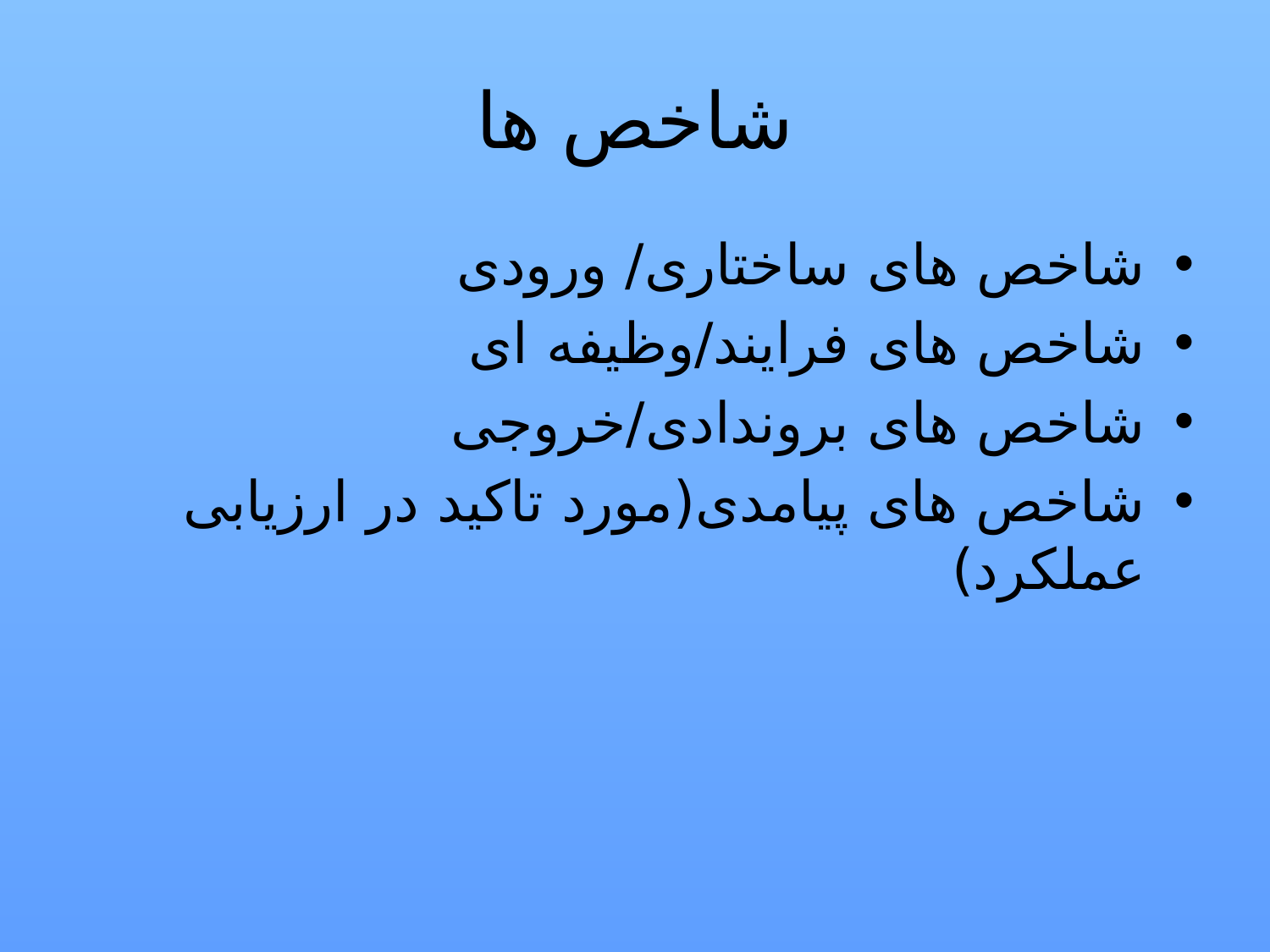

# شاخص ها
شاخص های ساختاری/ ورودی
شاخص های فرایند/وظیفه ای
شاخص های بروندادی/خروجی
شاخص های پیامدی(مورد تاکید در ارزیابی عملکرد)